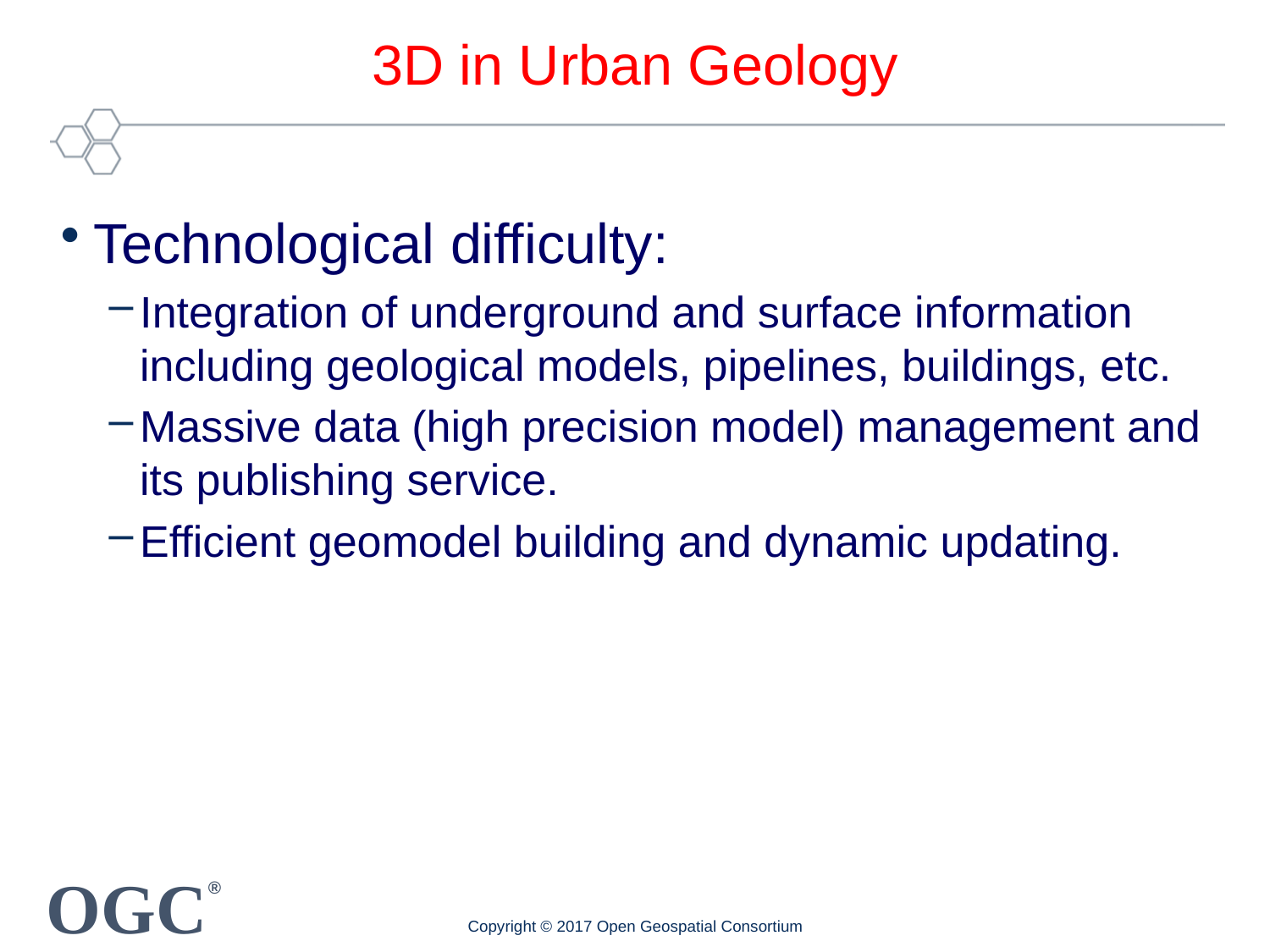

# 3D in Urban Geology
Technological difficulty:
Integration of underground and surface information including geological models, pipelines, buildings, etc.
Massive data (high precision model) management and its publishing service.
Efficient geomodel building and dynamic updating.

Copyright © 2017 Open Geospatial Consortium